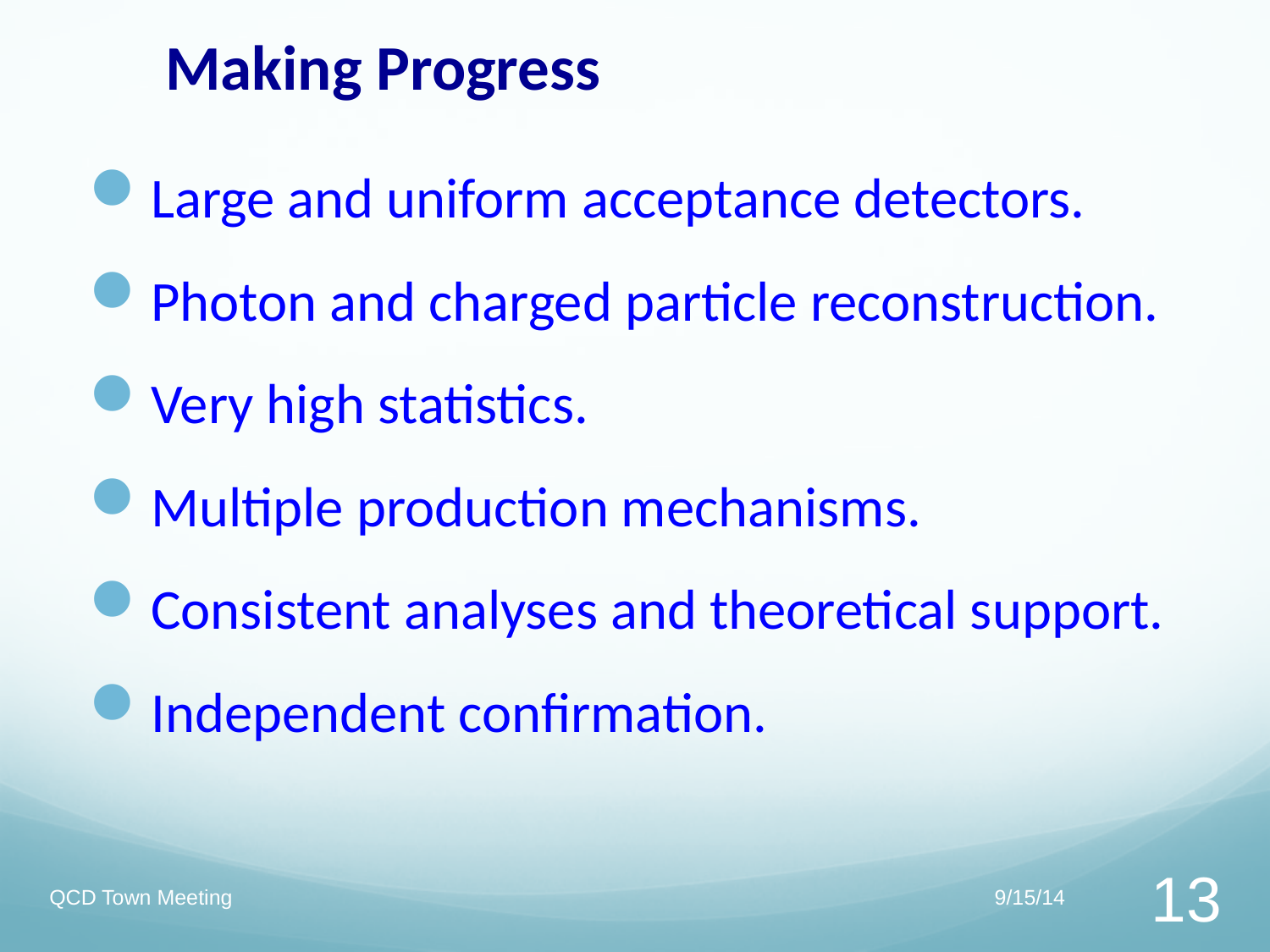

# Making Progress
Large and uniform acceptance detectors.
Photon and charged particle reconstruction.
Very high statistics.
Multiple production mechanisms.
Consistent analyses and theoretical support.
Independent confirmation.
QCD Town Meeting
9/15/14
13